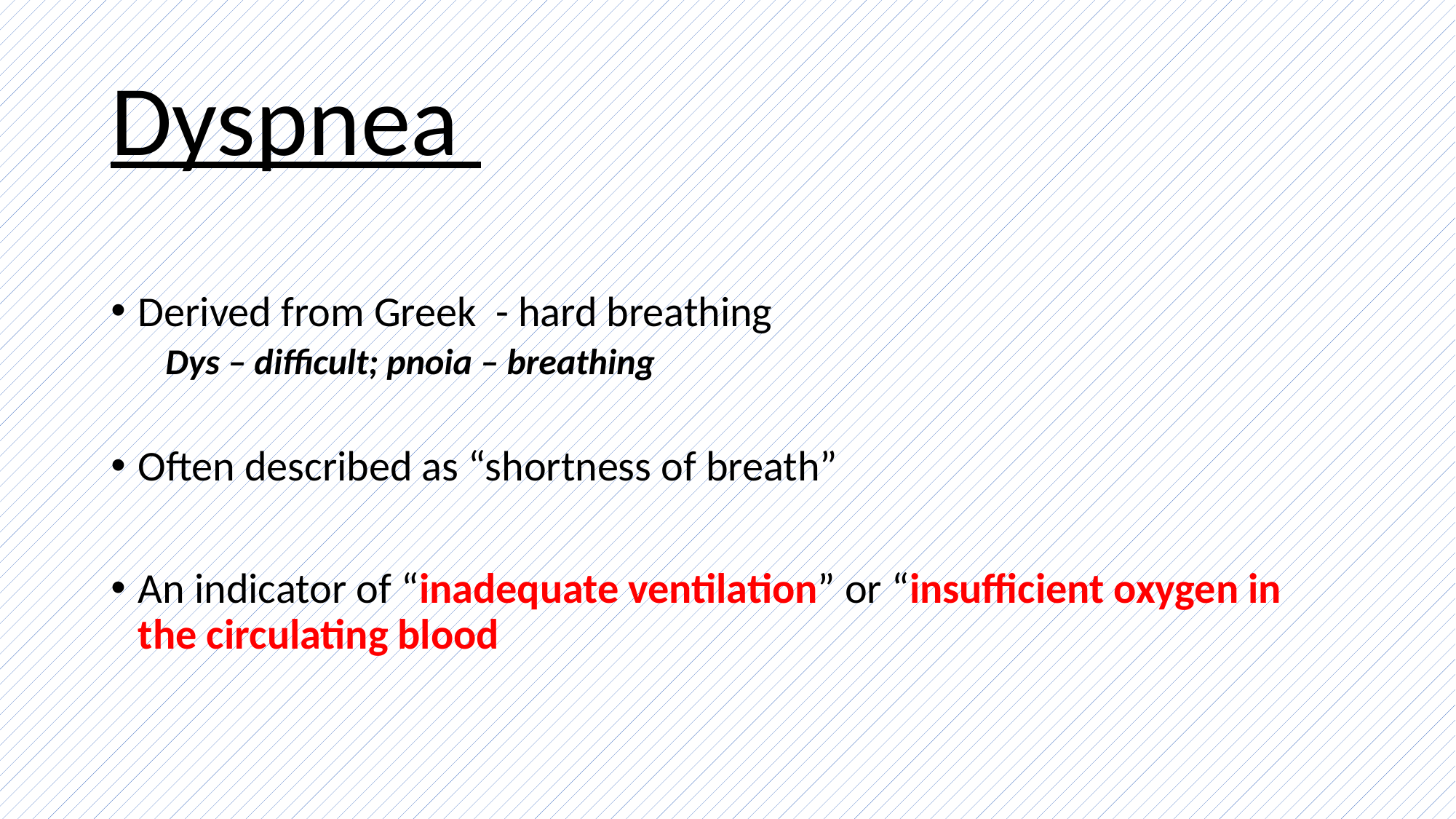

# Dyspnea

Derived from Greek  - hard breathing
Dys – difficult; pnoia – breathing

Often described as “shortness of breath”

An indicator of “inadequate ventilation” or “insufficient oxygen in the circulating blood